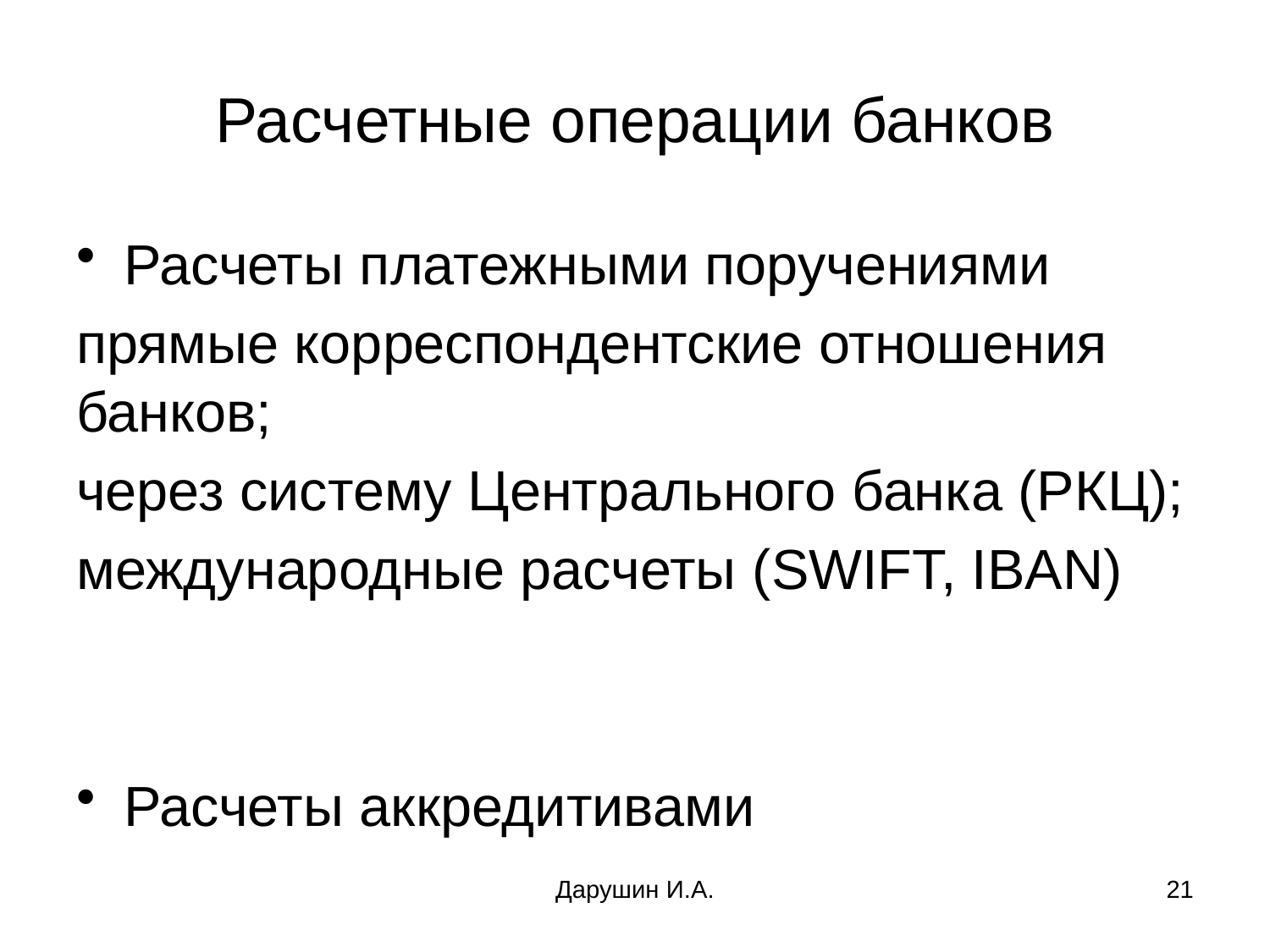

# Расчетные операции банков
Расчеты платежными поручениями
прямые корреспондентские отношения банков;
через систему Центрального банка (РКЦ);
международные расчеты (SWIFT, IBAN)

Расчеты аккредитивами

Дарушин И.А.
21